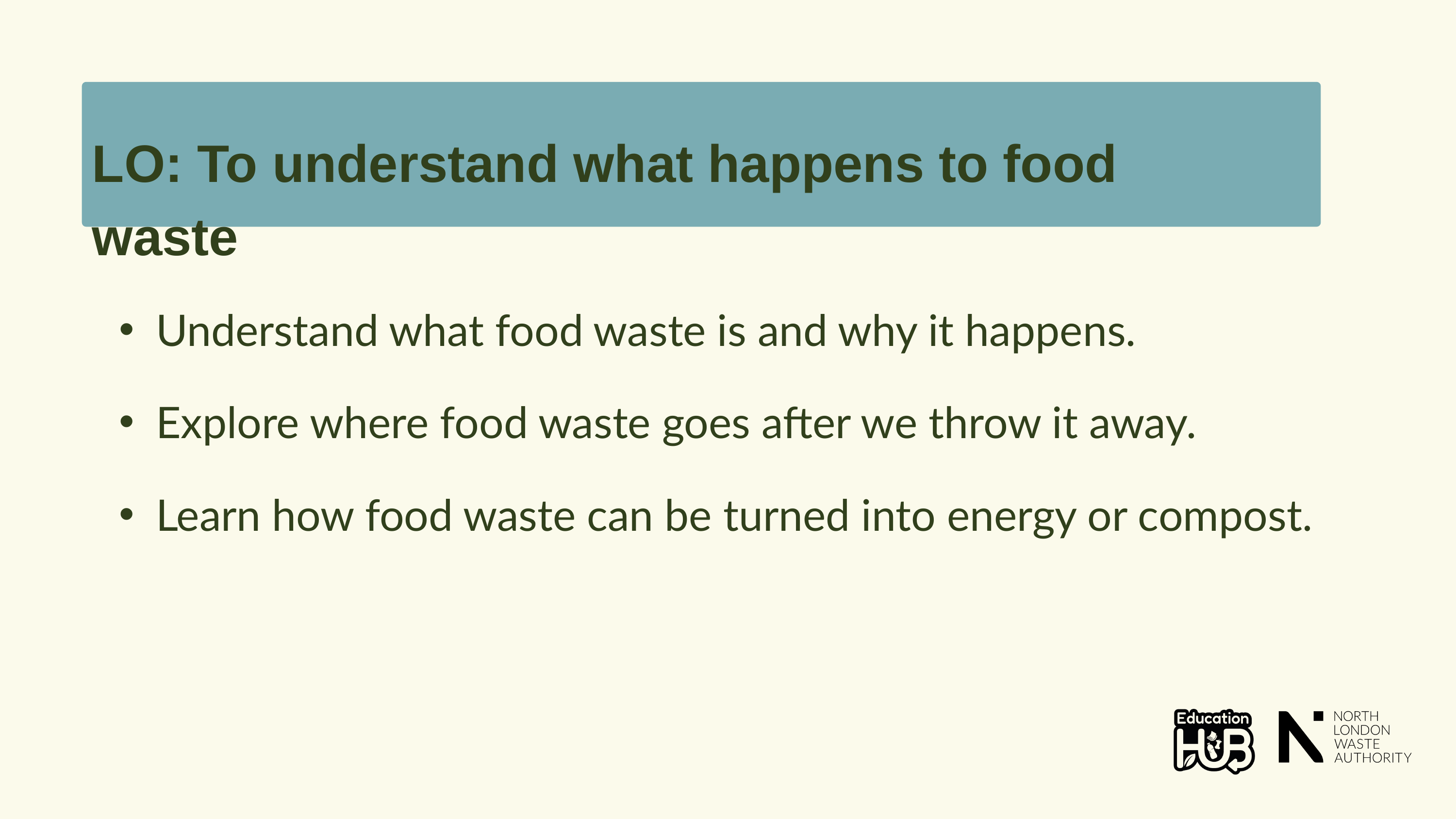

LO: To understand what happens to food waste
Understand what food waste is and why it happens.
Explore where food waste goes after we throw it away.
Learn how food waste can be turned into energy or compost.